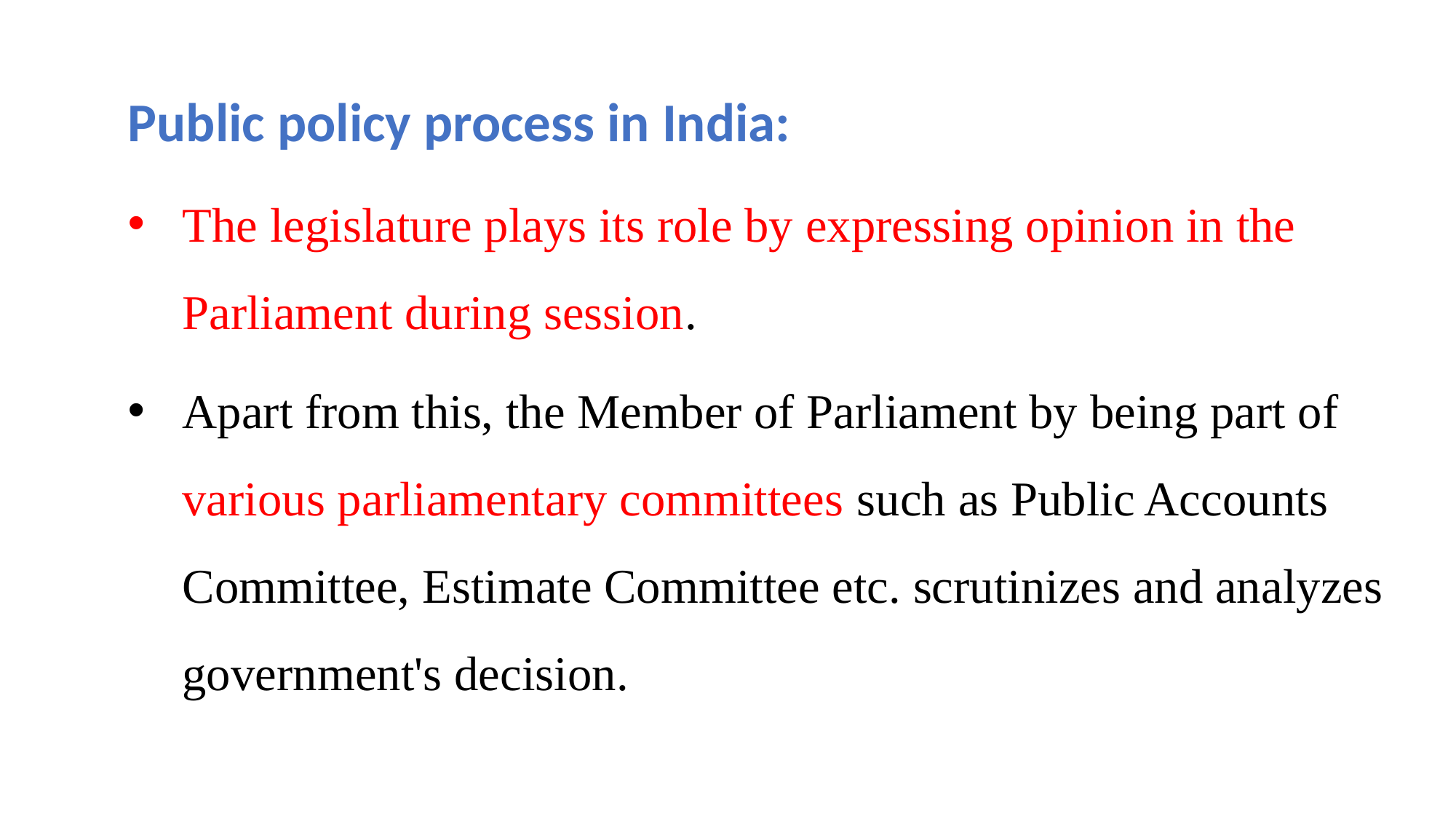

Public policy process in India:
The legislature plays its role by expressing opinion in the Parliament during session.
Apart from this, the Member of Parliament by being part of various parliamentary committees such as Public Accounts Committee, Estimate Committee etc. scrutinizes and analyzes government's decision.